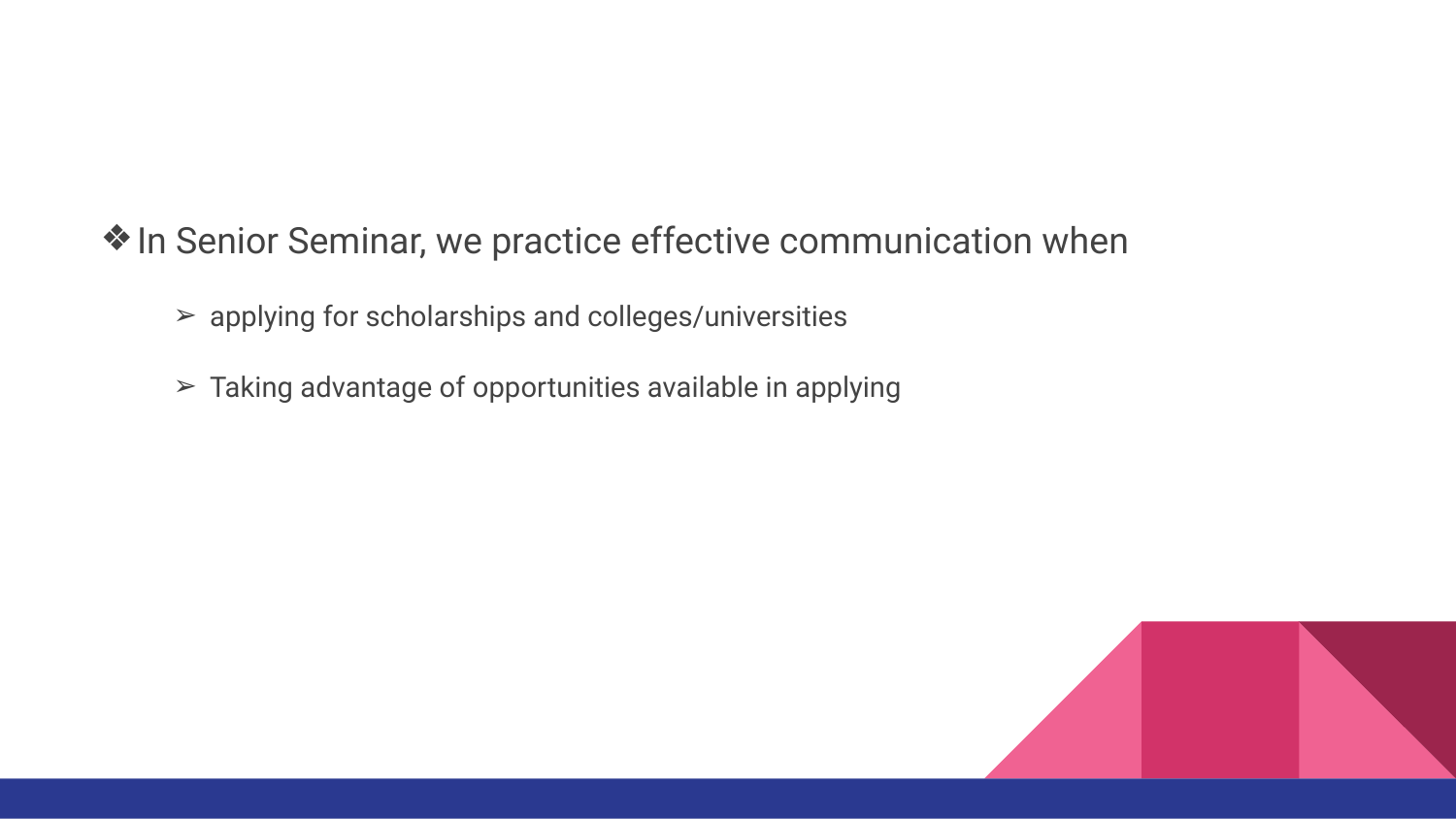

#
In Senior Seminar, we practice effective communication when
applying for scholarships and colleges/universities
Taking advantage of opportunities available in applying